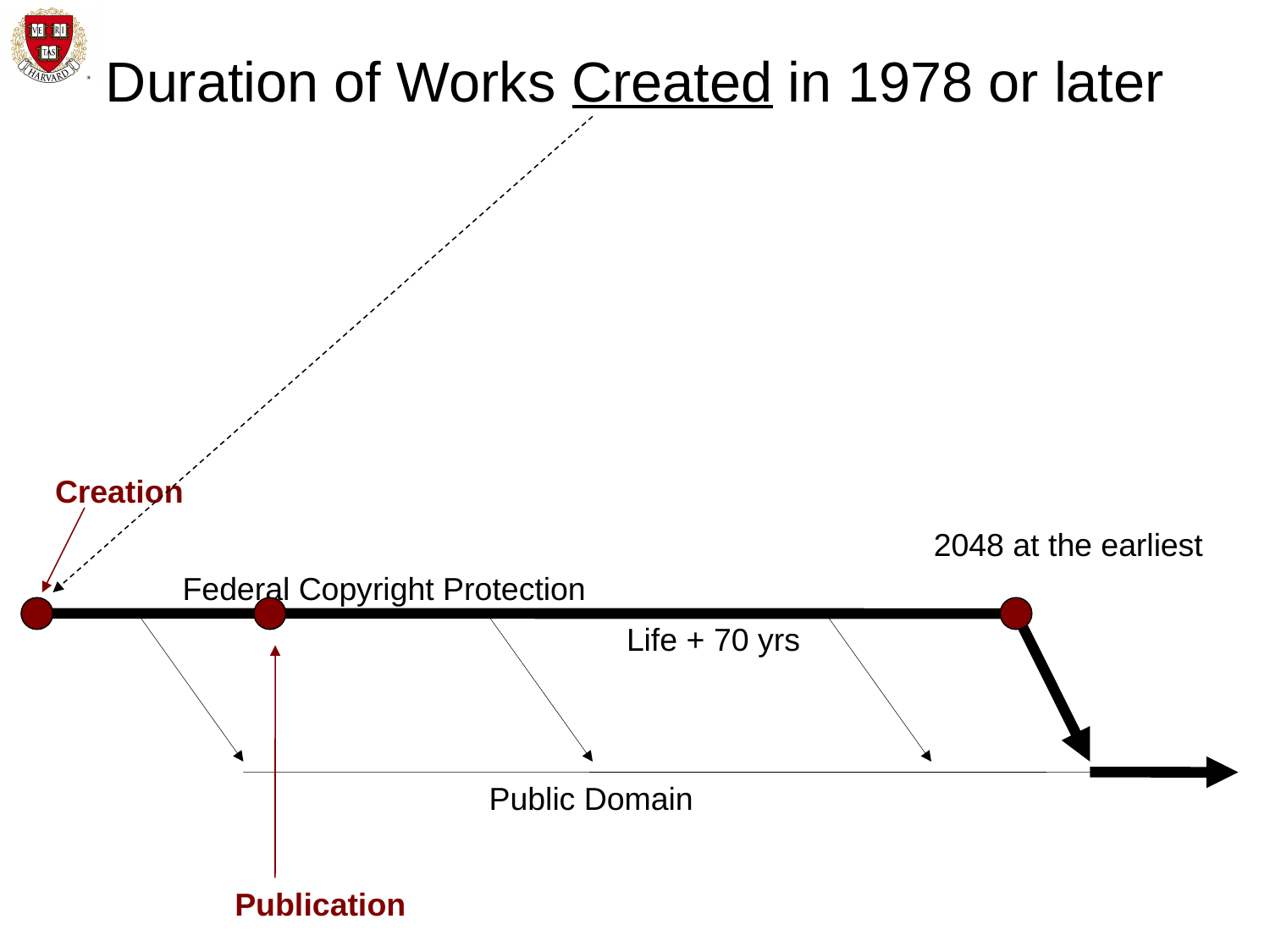

# Duration of Works Created in 1978 or later

Creation

2048 at the earliest

Federal Copyright Protection

Life + 70 yrs

Public Domain

Publication